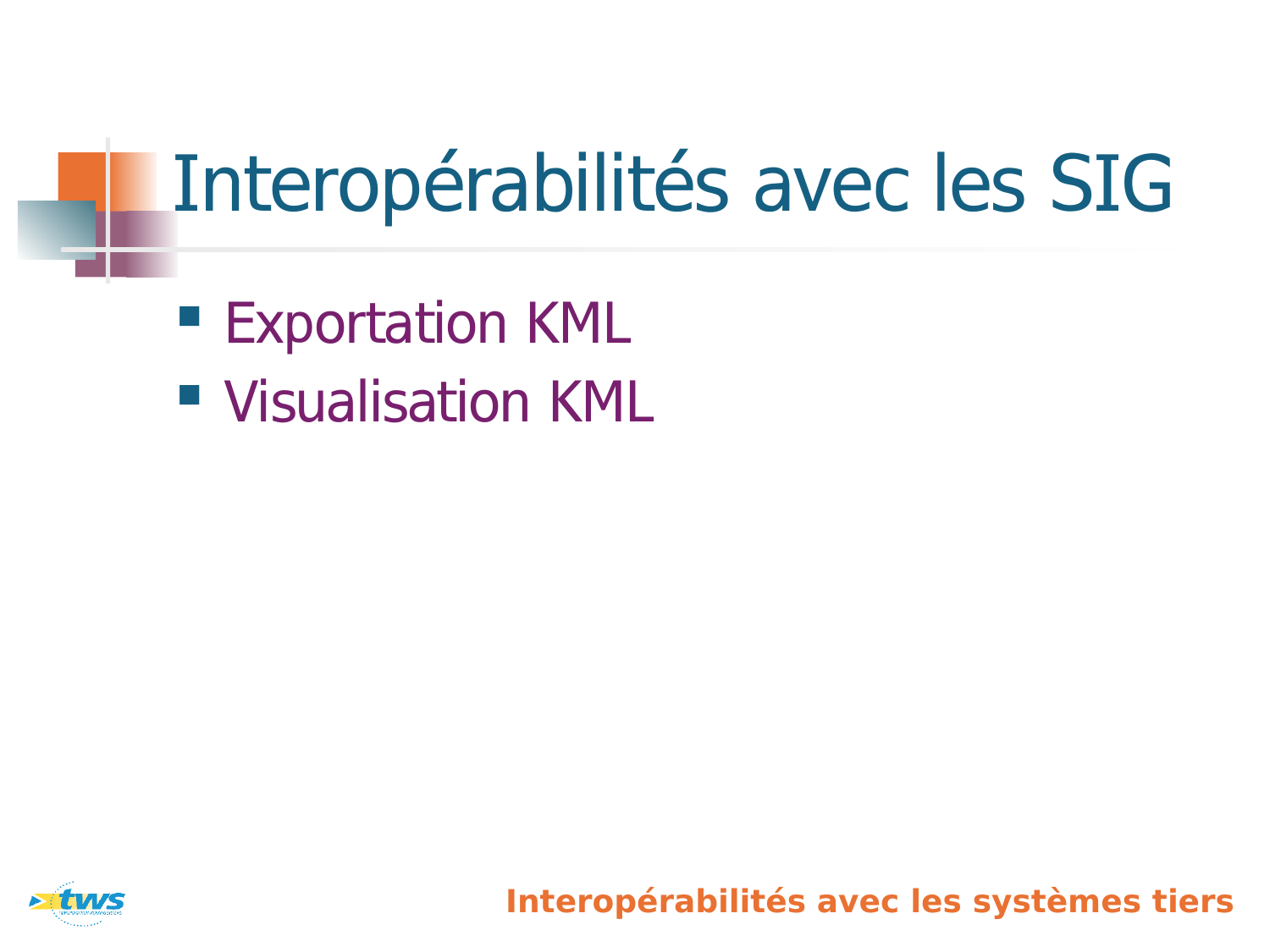

# Interopérabilités avec les SIG
Exportation KML
Visualisation KML
Interopérabilités avec les systèmes tiers